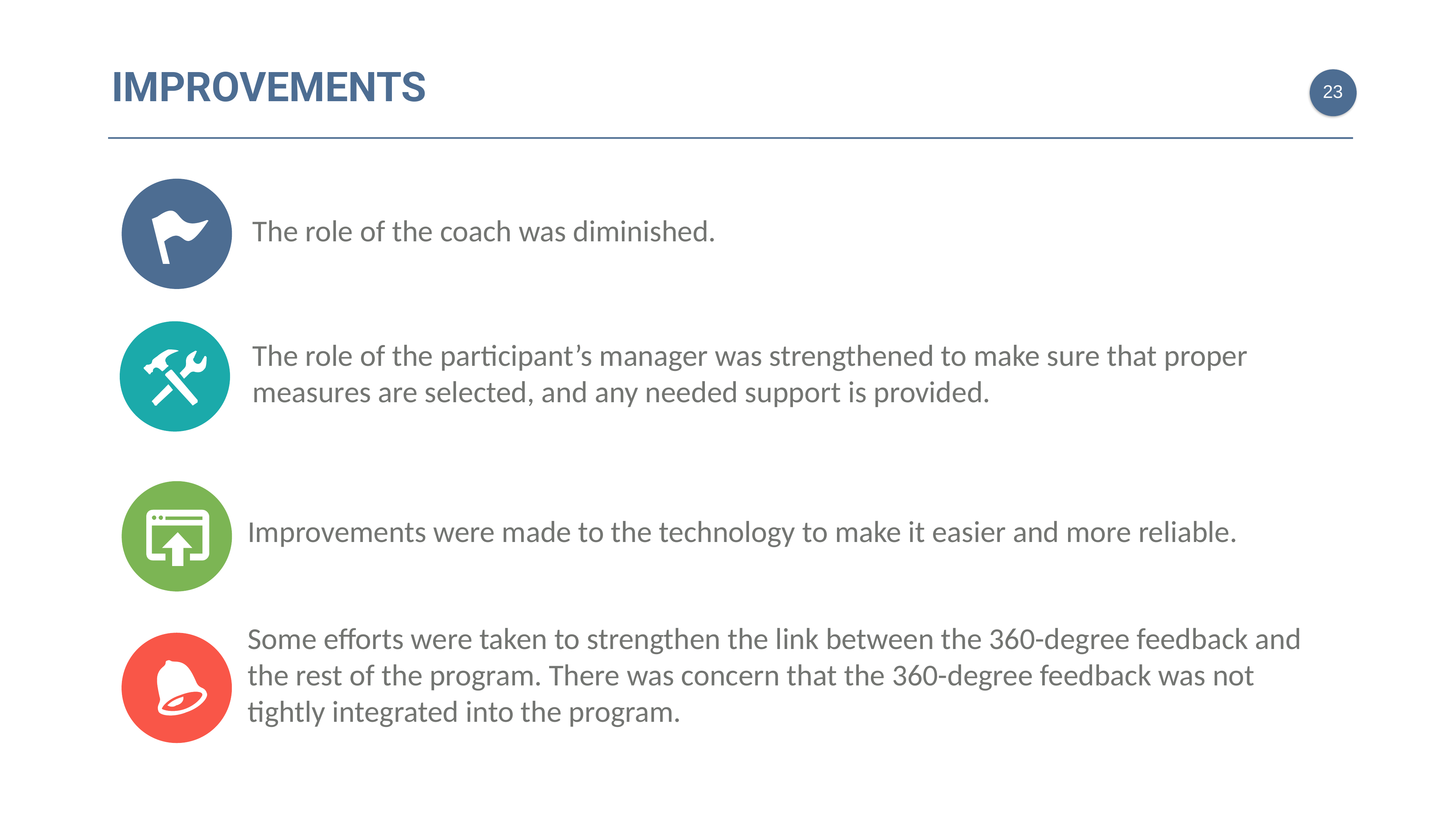

IMPROVEMENTS
23

The role of the coach was diminished.

The role of the participant’s manager was strengthened to make sure that proper measures are selected, and any needed support is provided.

Improvements were made to the technology to make it easier and more reliable.

Some efforts were taken to strengthen the link between the 360-degree feedback and the rest of the program. There was concern that the 360-degree feedback was not tightly integrated into the program.